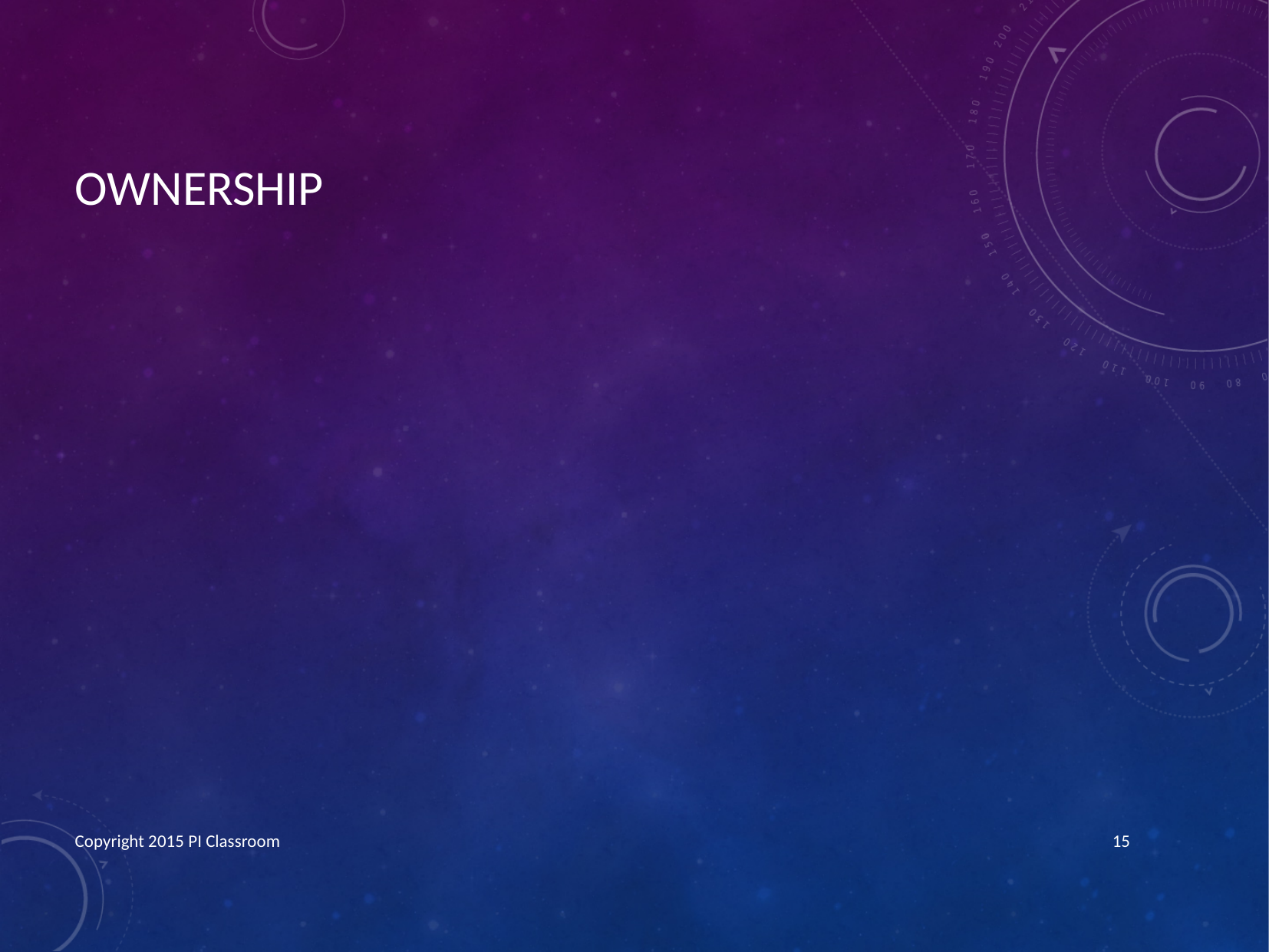

# Ownership
Copyright 2015 PI Classroom
15